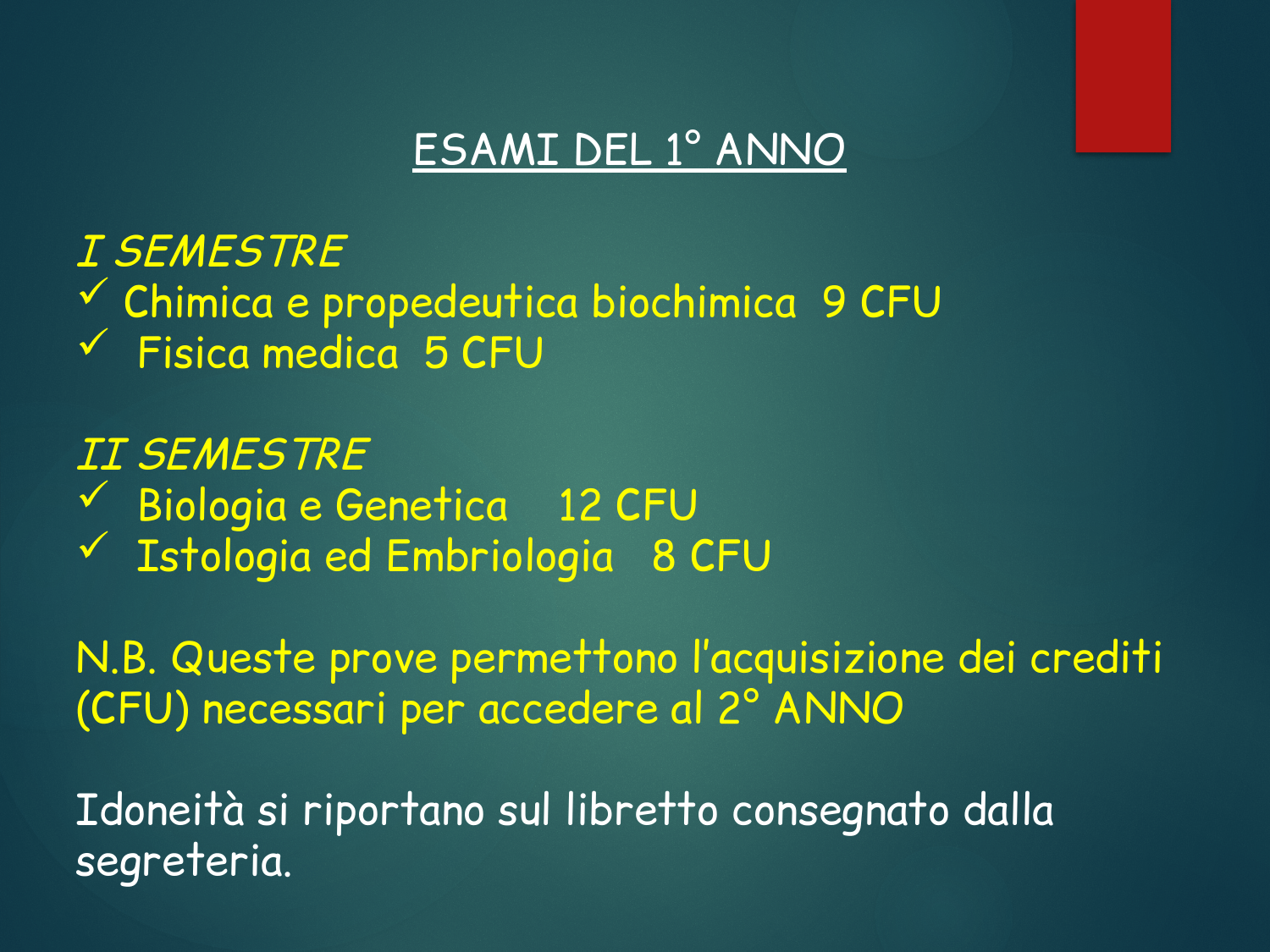

ESAMI DEL 1° ANNO

I SEMESTRE
 Chimica e propedeutica biochimica  9 CFU
  Fisica medica  5 CFU

II SEMESTRE
  Biologia e Genetica    12 CFU
  Istologia ed Embriologia   8 CFU

N.B. Queste prove permettono l’acquisizione dei crediti (CFU) necessari per accedere al 2° ANNO

Idoneità si riportano sul libretto consegnato dalla segreteria.